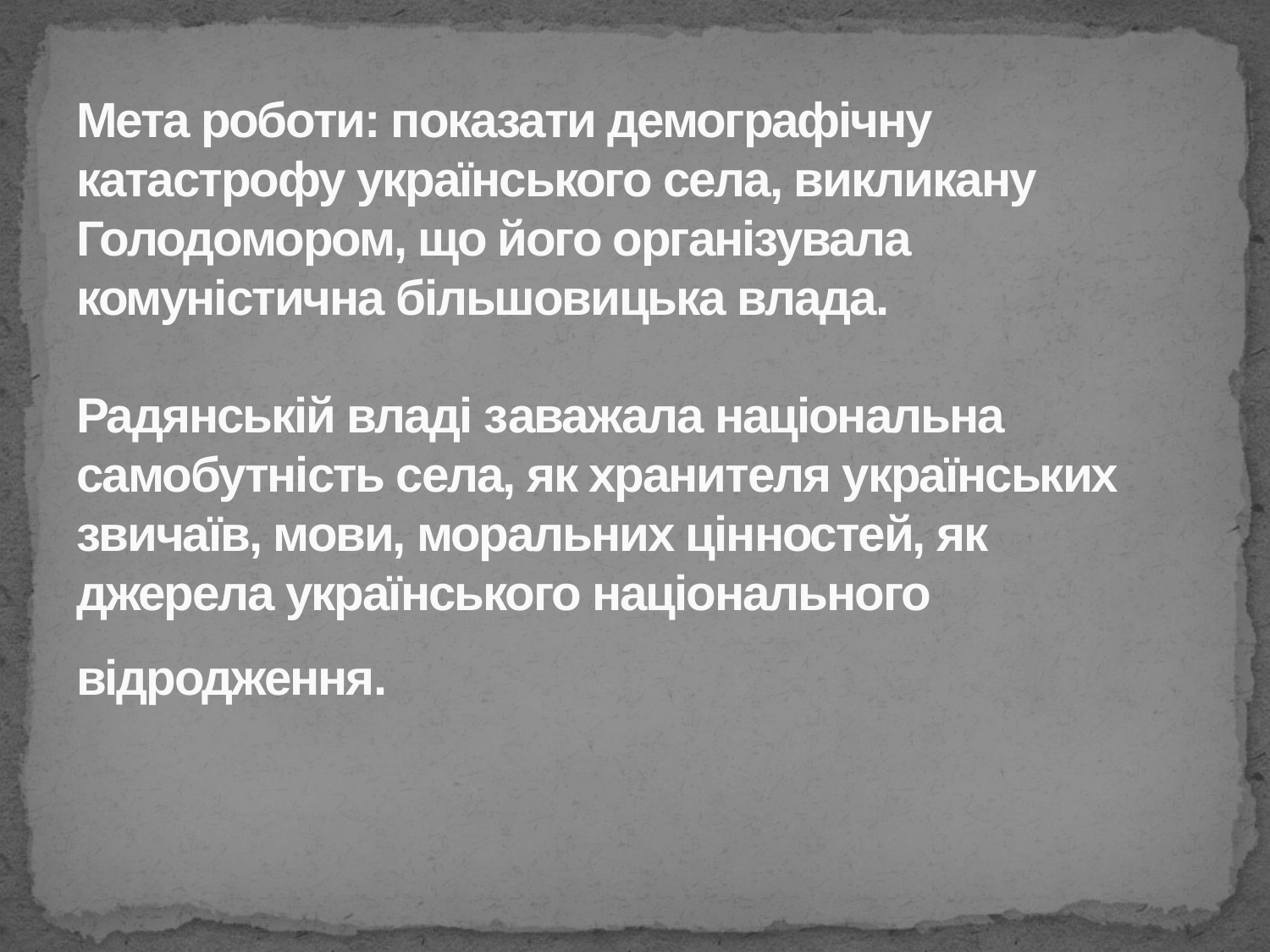

# Мета роботи: показати демографічну катастрофу українського села, викликану Голодомором, що його організувала комуністична більшовицька влада. Радянській владі заважала національна самобутність села, як хранителя українських звичаїв, мови, моральних цінностей, як джерела українського національного відродження.